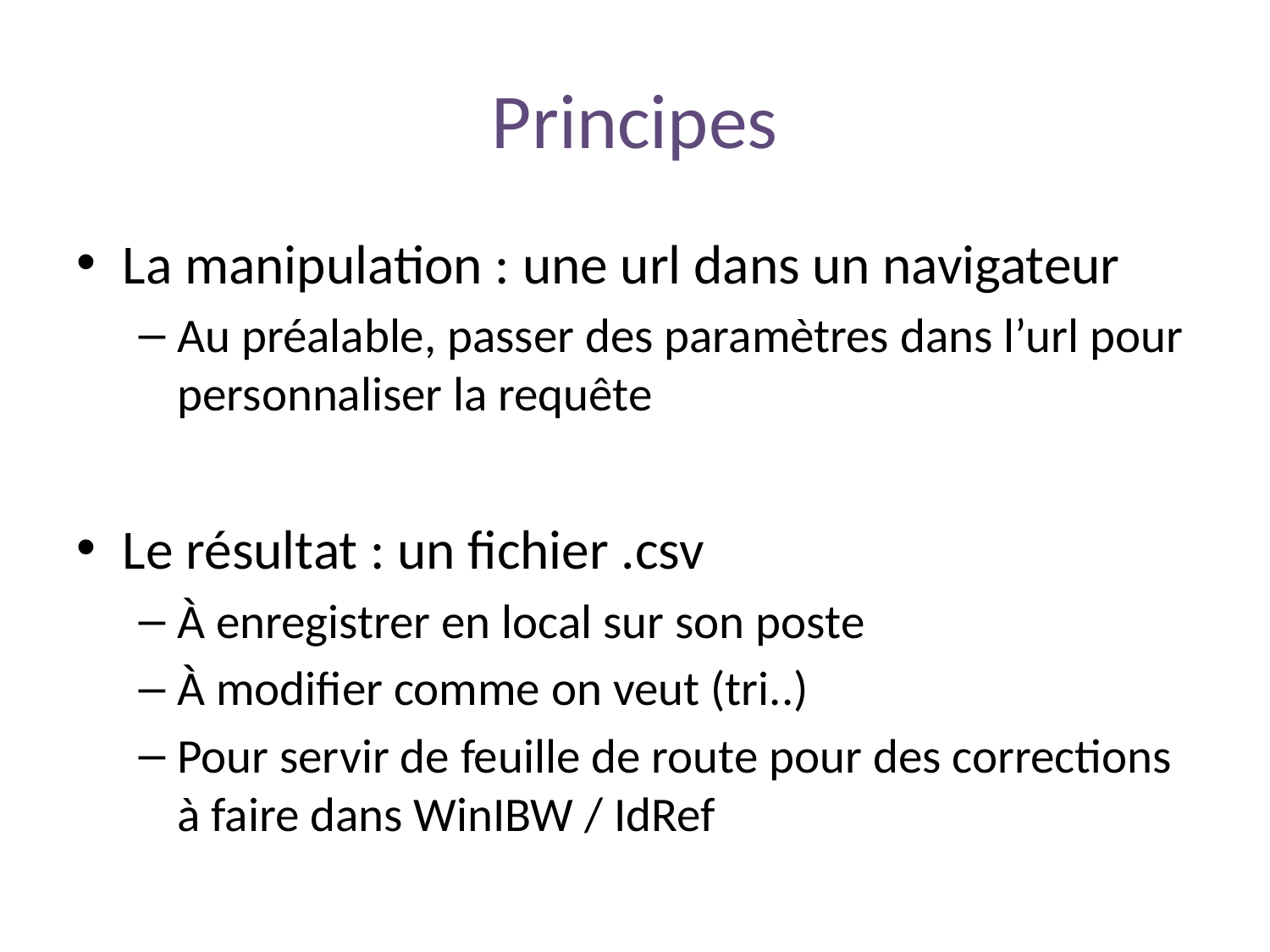

# Principes
La manipulation : une url dans un navigateur
Au préalable, passer des paramètres dans l’url pour personnaliser la requête

Le résultat : un fichier .csv
À enregistrer en local sur son poste
À modifier comme on veut (tri..)
Pour servir de feuille de route pour des corrections à faire dans WinIBW / IdRef